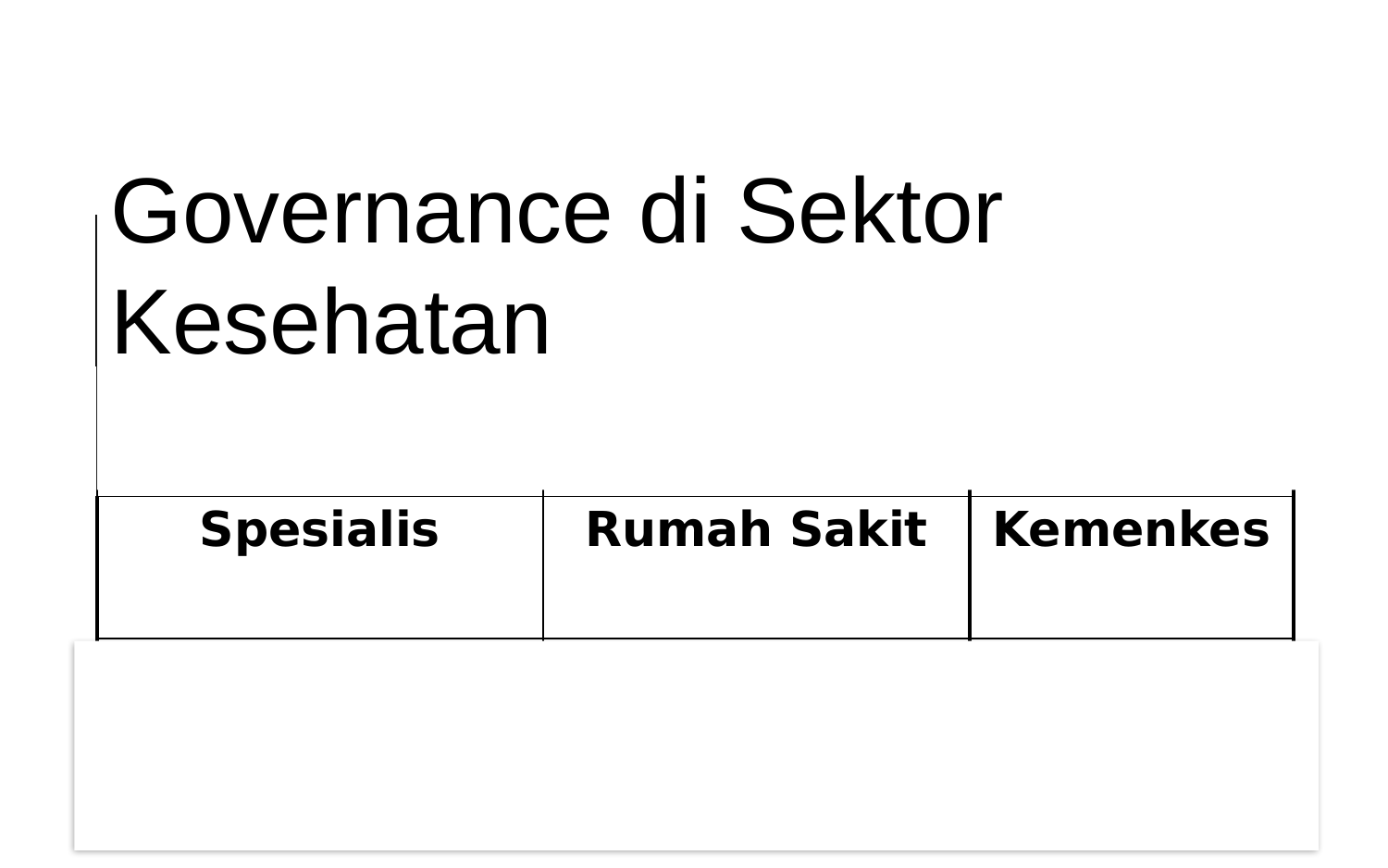

Governance di Sektor Kesehatan

| Profesional | Badai Usaha | Regulator |
| --- | --- | --- |
| Pilot | Airlines | Kemenhub |
| Spesialis | Rumah Sakit | Kemenkes |
| Pelawak | Srimulat | ..... |
|  |  |  |

12